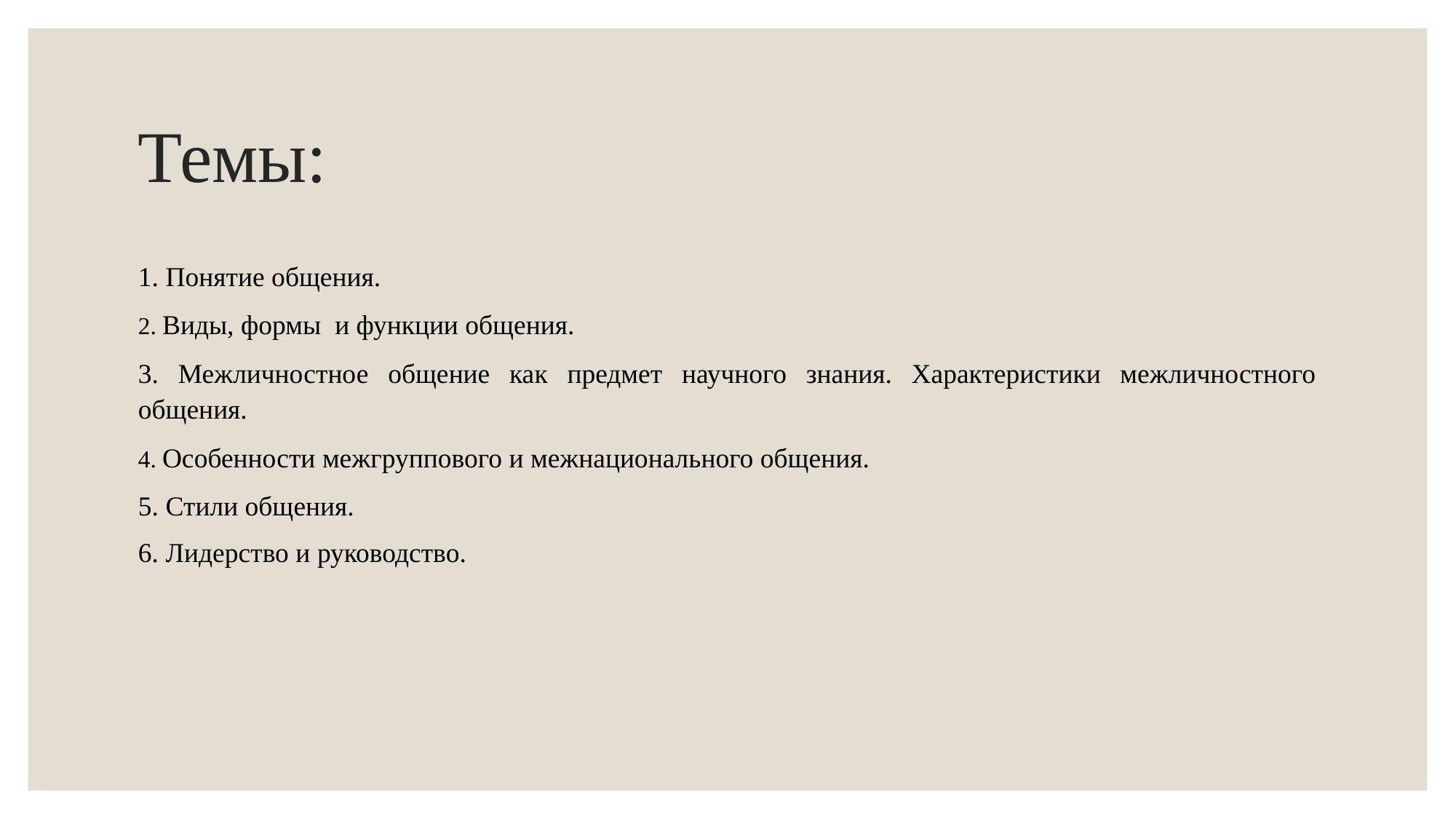

# Темы:
1. Понятие общения.
2. Виды, формы  и функции общения.
3. Межличностное общение как предмет научного знания. Характеристики межличностного общения.
4. Особенности межгруппового и межнационального общения.
5. Стили общения.
6. Лидерство и руководство.